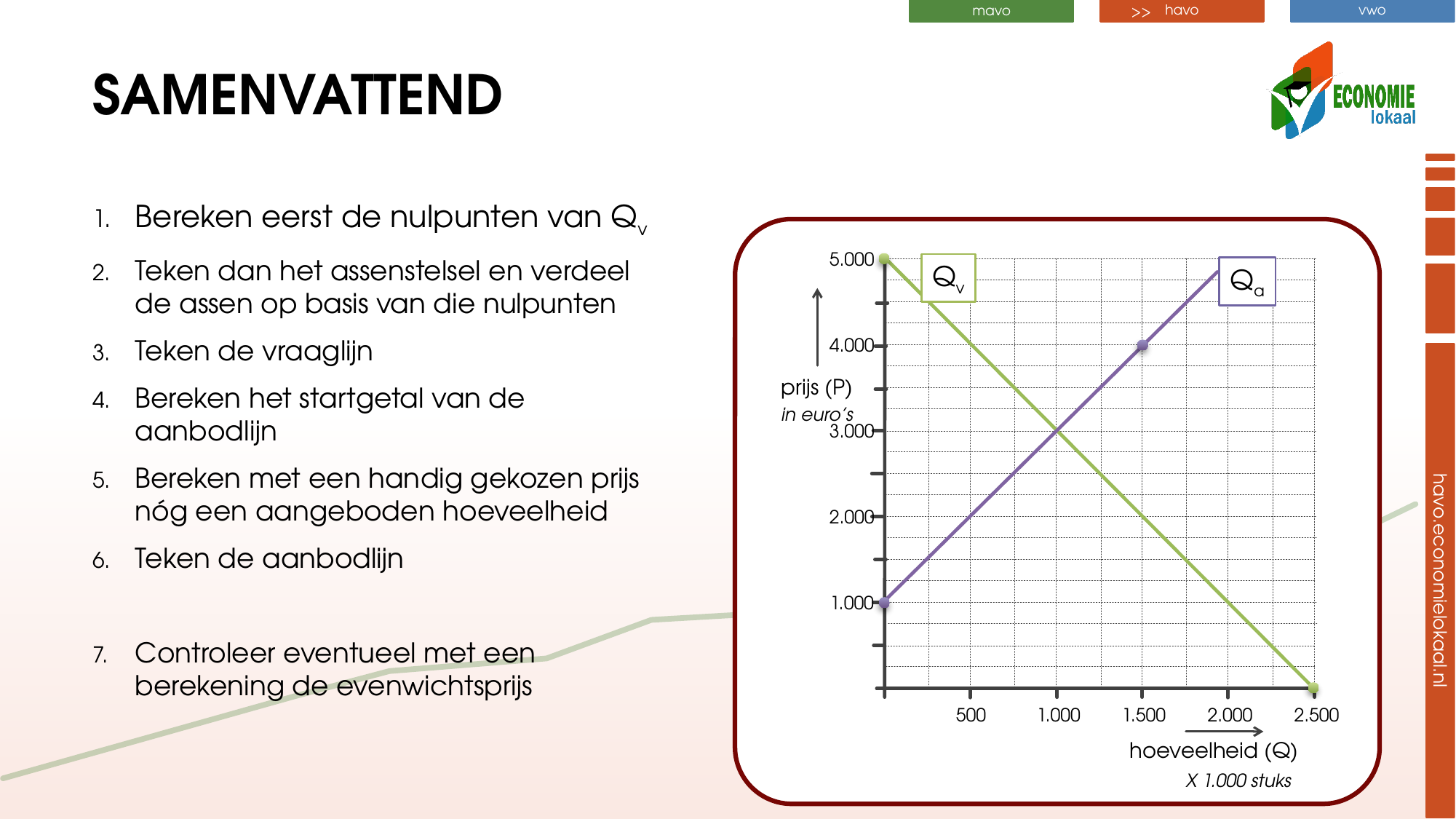

# Samenvattend
Bereken eerst de nulpunten van Qv
Teken dan het assenstelsel en verdeel de assen op basis van die nulpunten
Teken de vraaglijn
Bereken het startgetal van de aanbodlijn
Bereken met een handig gekozen prijs nóg een aangeboden hoeveelheid
Teken de aanbodlijn

Controleer eventueel met een berekening de evenwichtsprijs

5.000

Qv
Qa
4.000

prijs (P)
in euro’s
3.000
2.000
1.000

500
1.000
1.500
2.000
2.500
hoeveelheid (Q)
X 1.000 stuks